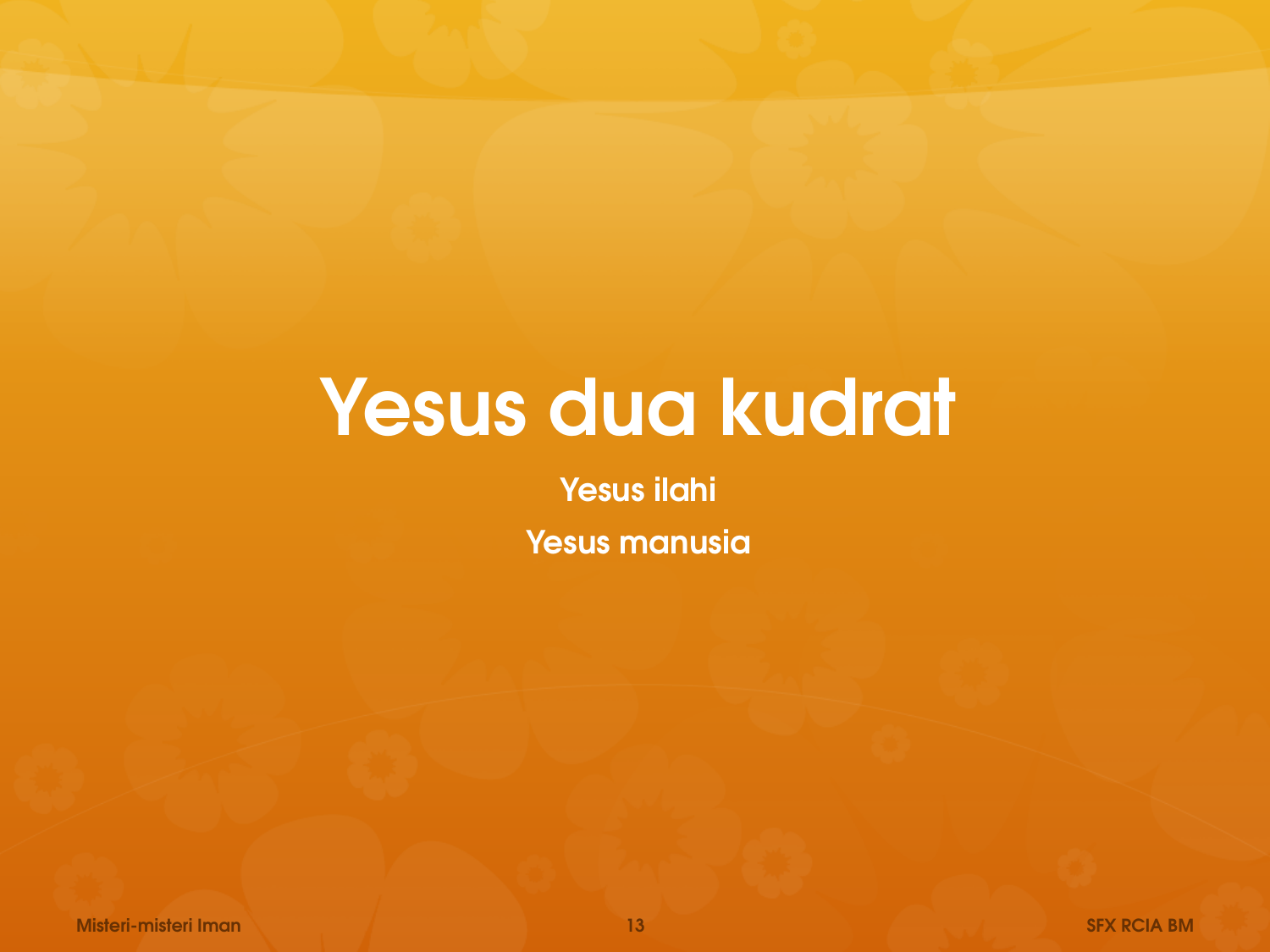

# Yesus dua kudrat
Yesus ilahi
Yesus manusia
Misteri-misteri Iman
13
SFX RCIA BM